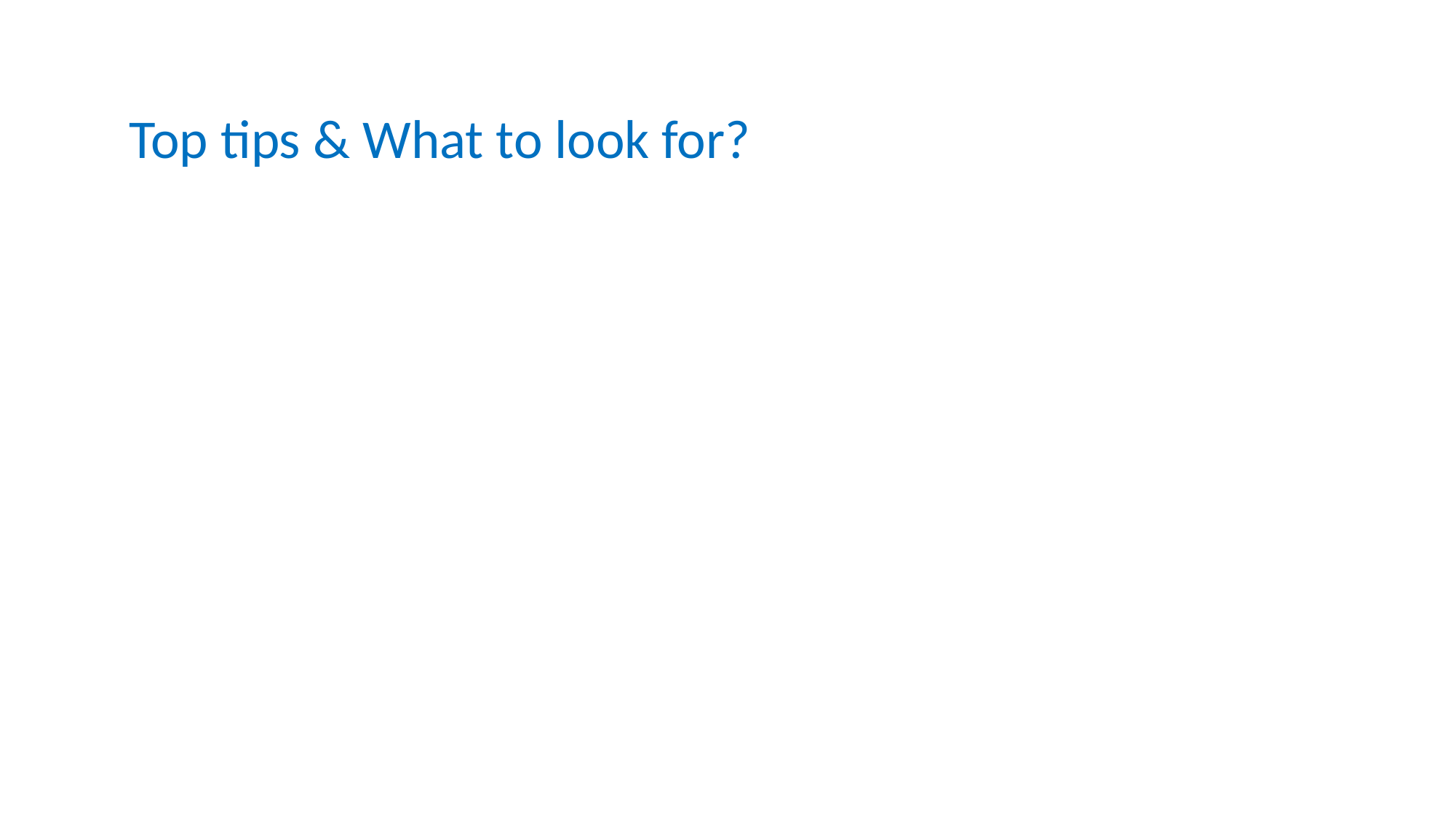

Top tips & What to look for?